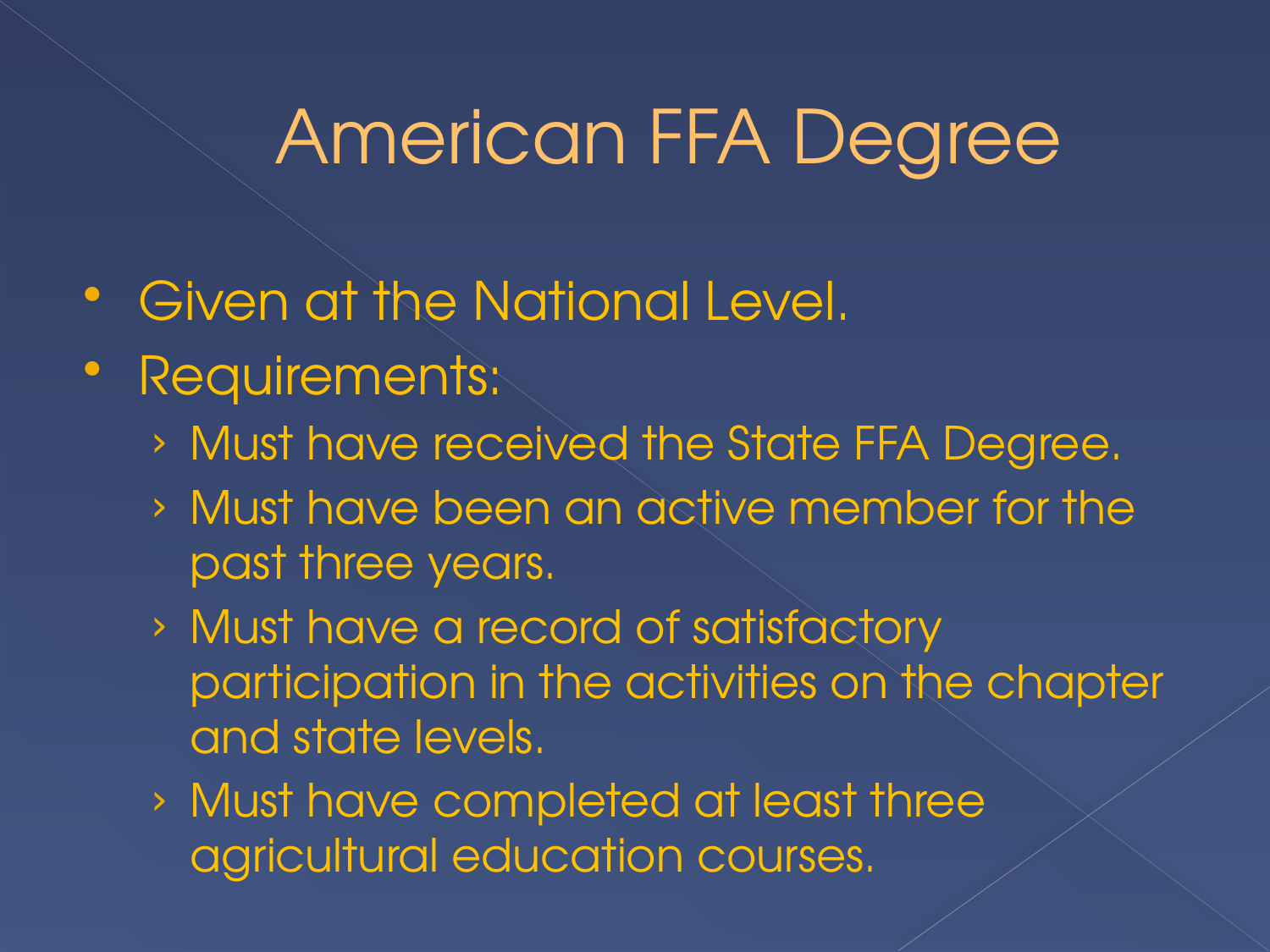

# American FFA Degree
Given at the National Level.
Requirements:
Must have received the State FFA Degree.
Must have been an active member for the past three years.
Must have a record of satisfactory participation in the activities on the chapter and state levels.
Must have completed at least three agricultural education courses.